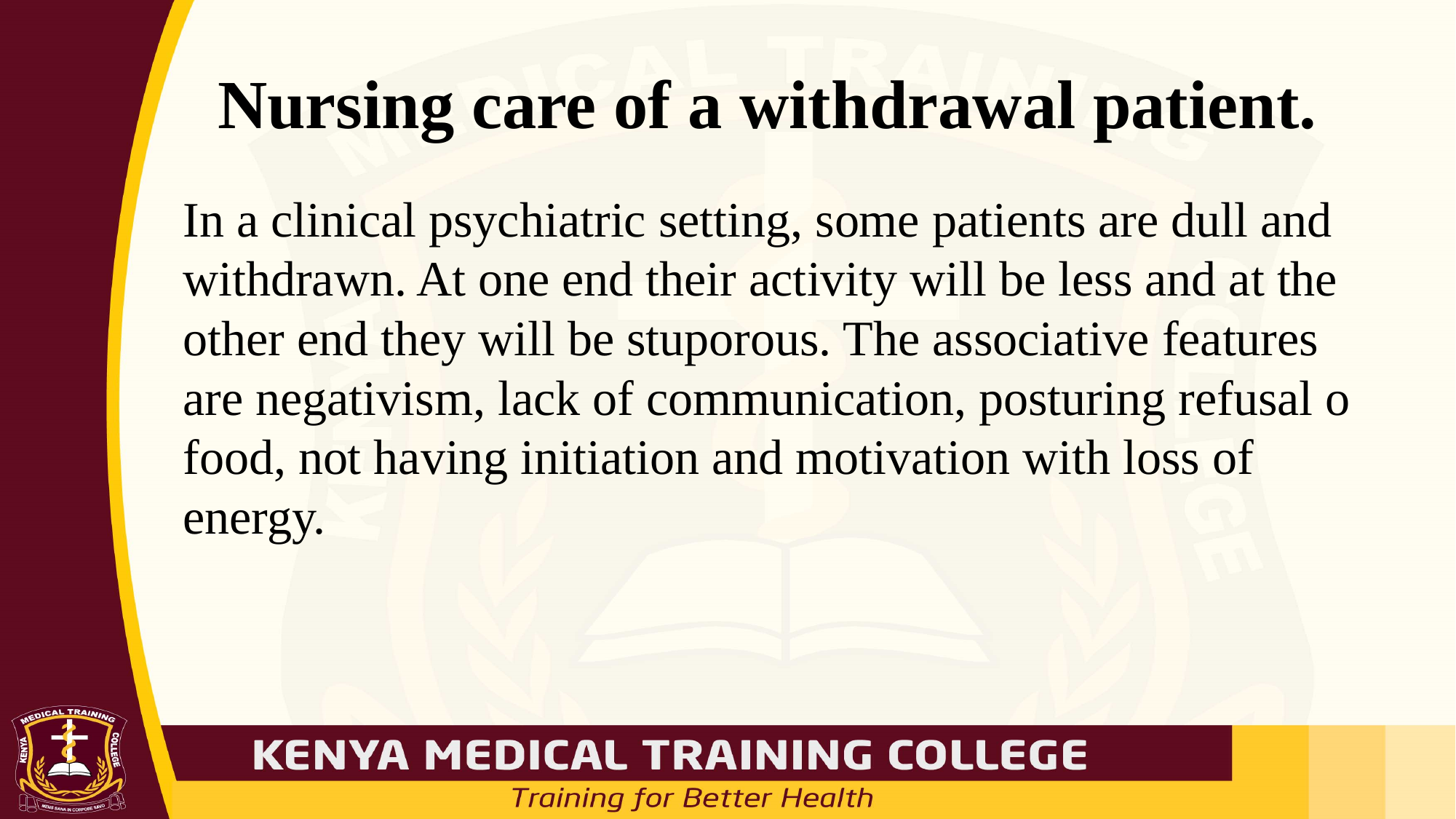

# Nursing care of a withdrawal patient.
In a clinical psychiatric setting, some patients are dull and withdrawn. At one end their activity will be less and at the other end they will be stuporous. The associative features are negativism, lack of communication, posturing refusal o food, not having initiation and motivation with loss of energy.